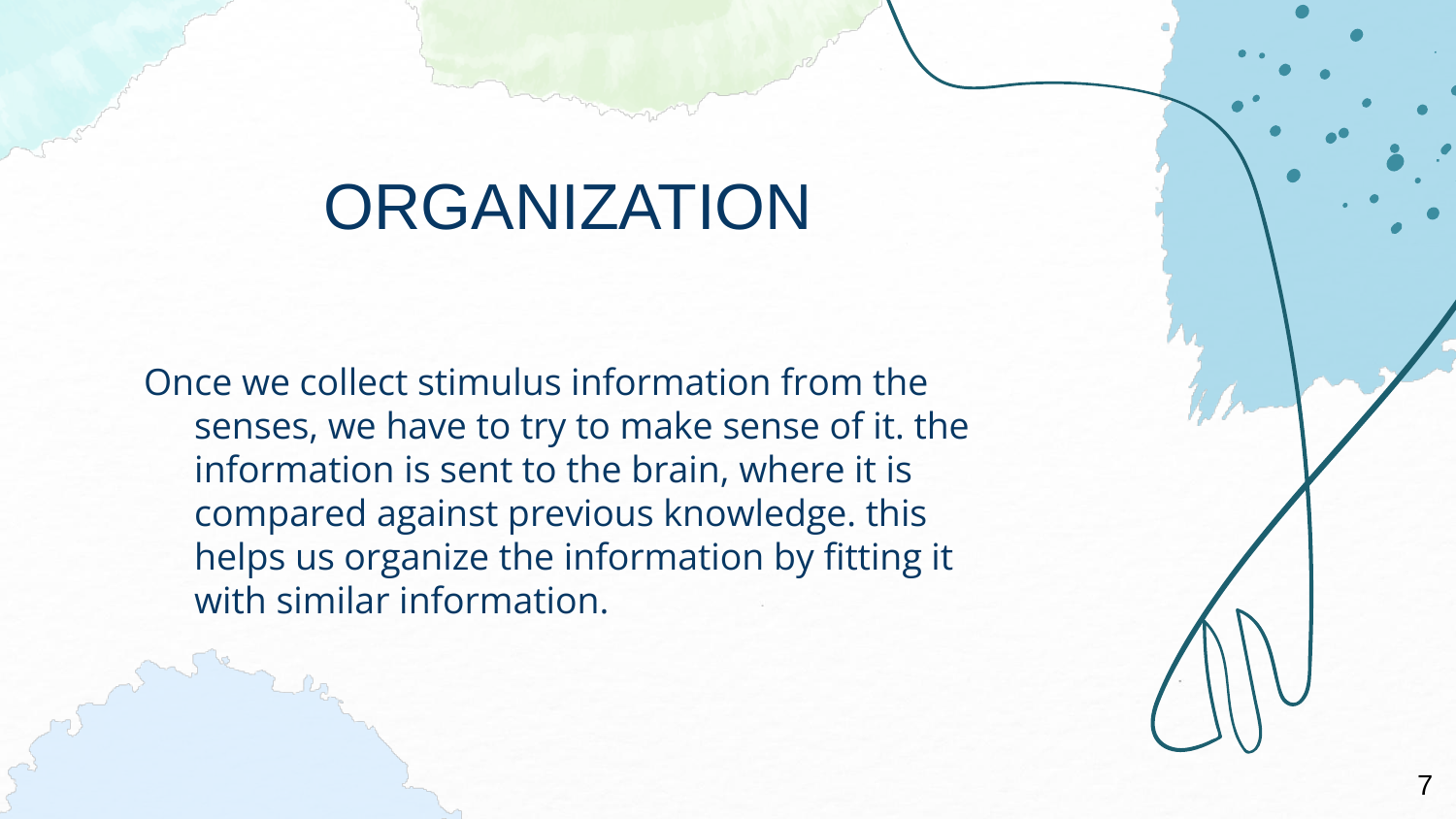

# ORGANIZATION
Once we collect stimulus information from the senses, we have to try to make sense of it. the information is sent to the brain, where it is compared against previous knowledge. this helps us organize the information by fitting it with similar information.
7